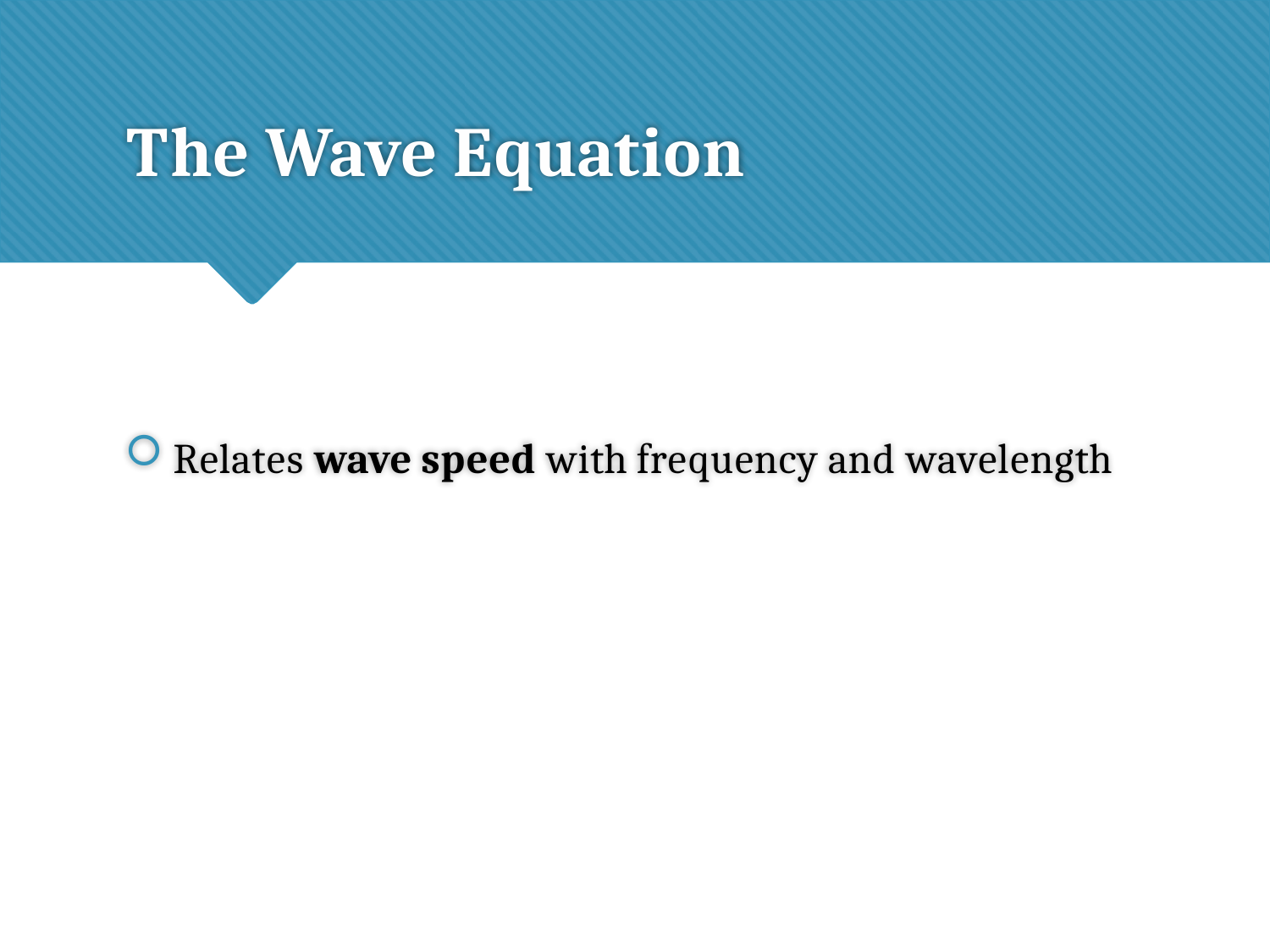

# The Wave Equation
Relates wave speed with frequency and wavelength